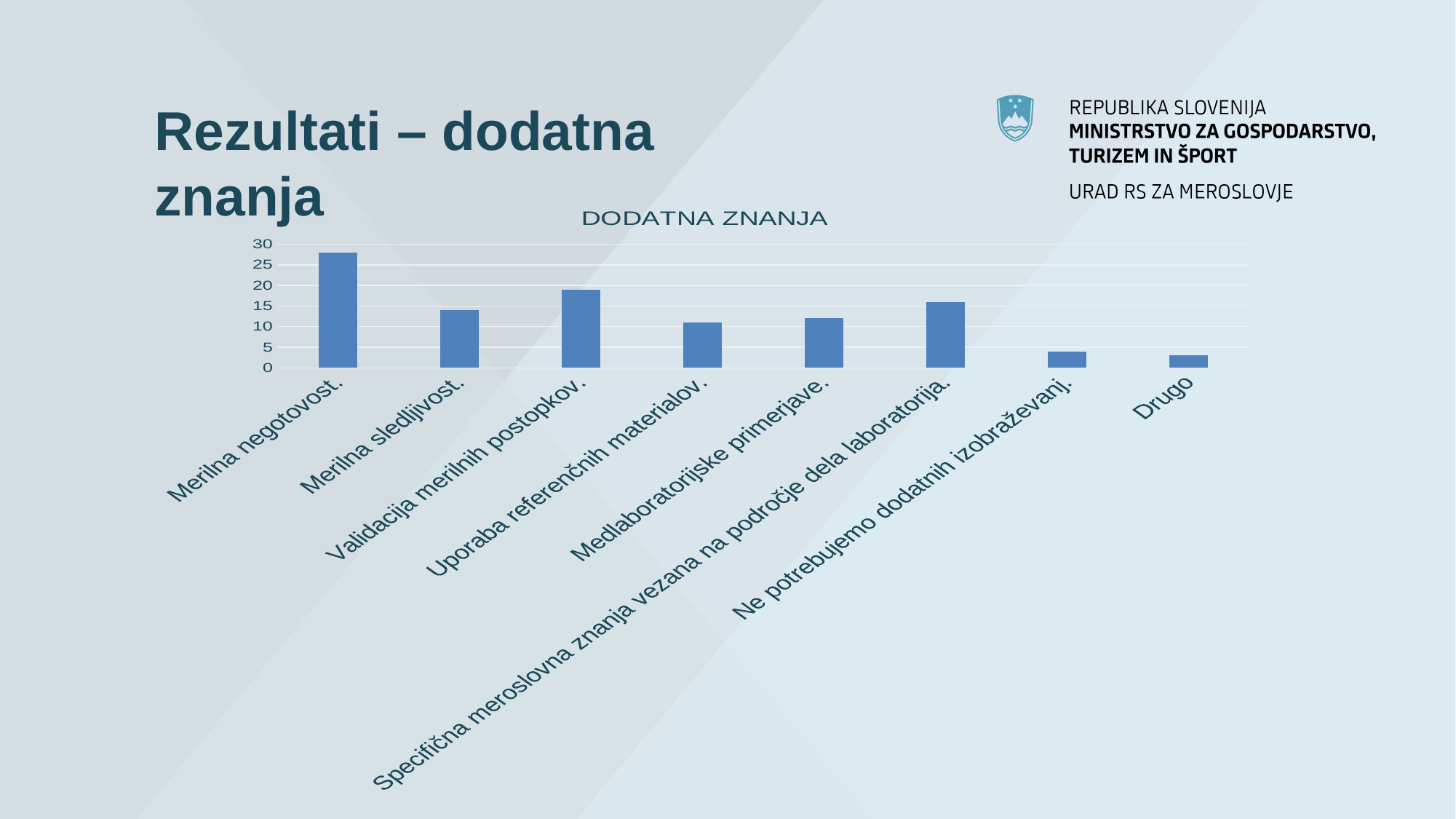

# Rezultati – dodatna znanja

### Chart: DODATNA ZNANJA

| Category |  |
|---|---|
| Merilna negotovost. | 28.0 |
| Merilna sledljivost. | 14.0 |
| Validacija merilnih postopkov. | 19.0 |
| Uporaba referenčnih materialov. | 11.0 |
| Medlaboratorijske primerjave. | 12.0 |
| Specifična meroslovna znanja vezana na področje dela laboratorija. | 16.0 |
| Ne potrebujemo dodatnih izobraževanj. | 4.0 |
| Drugo | 3.0 |